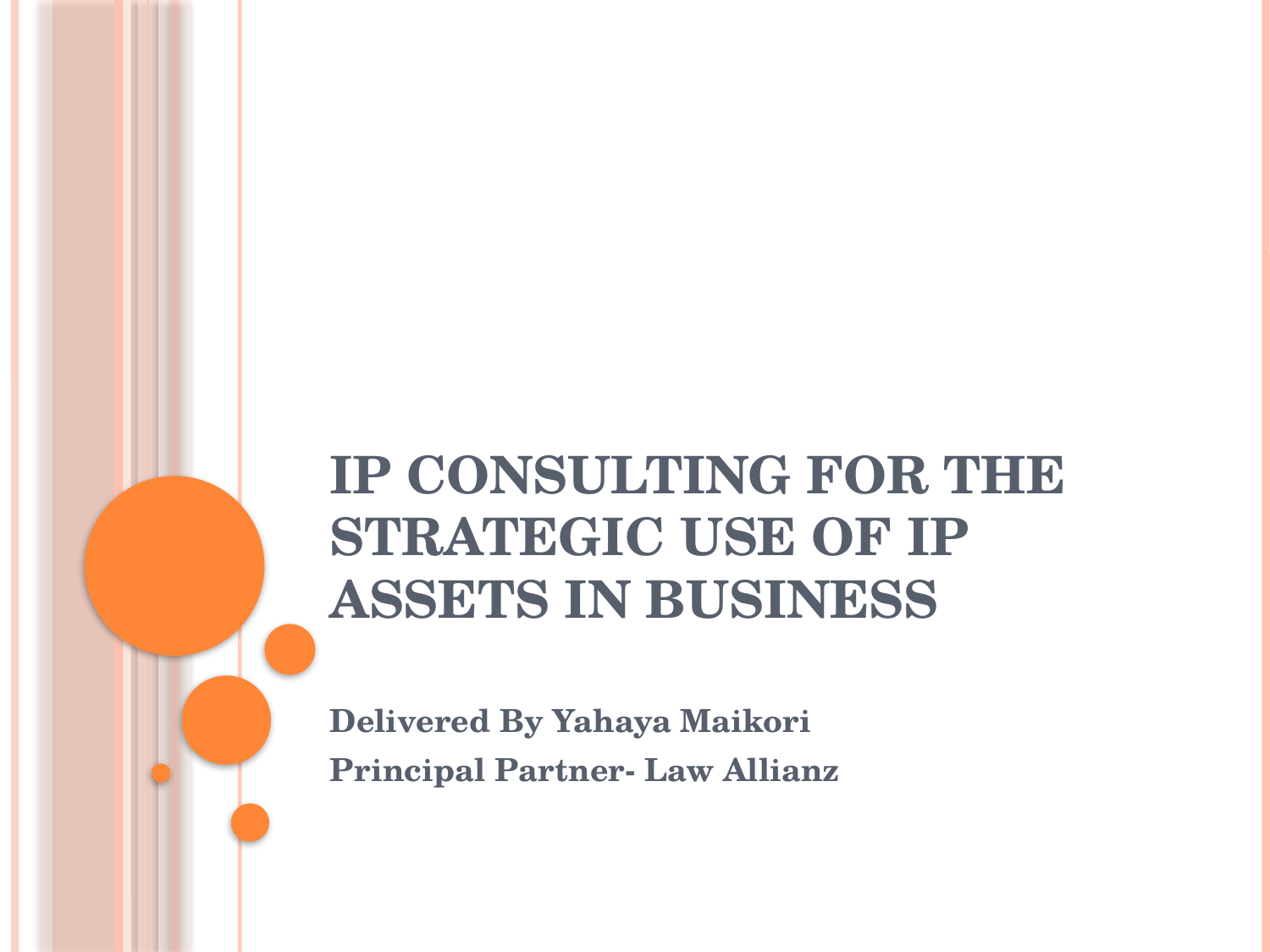

# IP Consulting for the Strategic Use of IP Assets in Business
Delivered By Yahaya Maikori
Principal Partner- Law Allianz